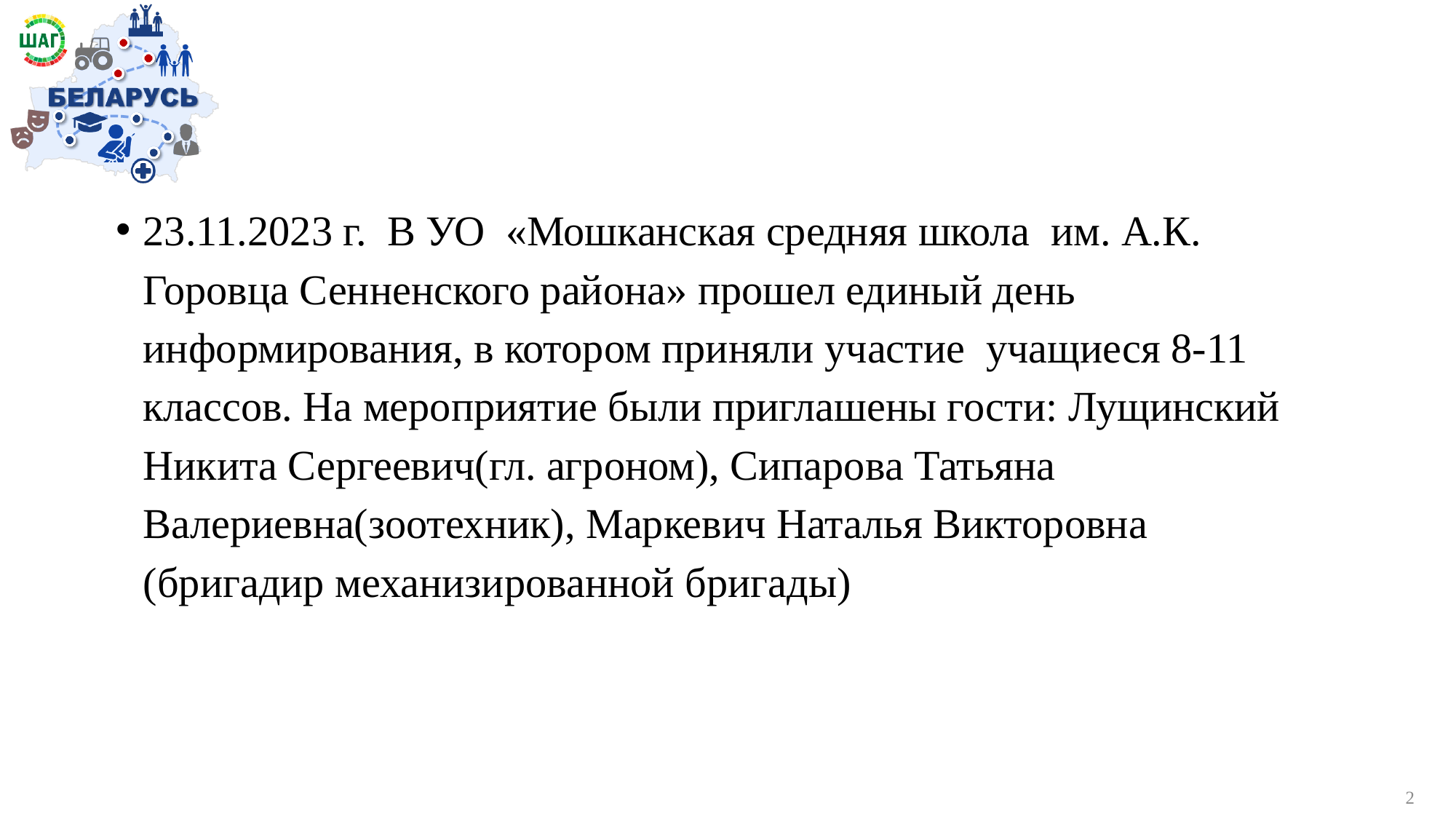

23.11.2023 г.  В УО  «Мошканская средняя школа  им. А.К. Горовца Сенненского района» прошел единый день информирования, в котором приняли участие  учащиеся 8-11 классов. На мероприятие были приглашены гости: Лущинский Никита Сергеевич(гл. агроном), Сипарова Татьяна Валериевна(зоотехник), Маркевич Наталья Викторовна (бригадир механизированной бригады)

2